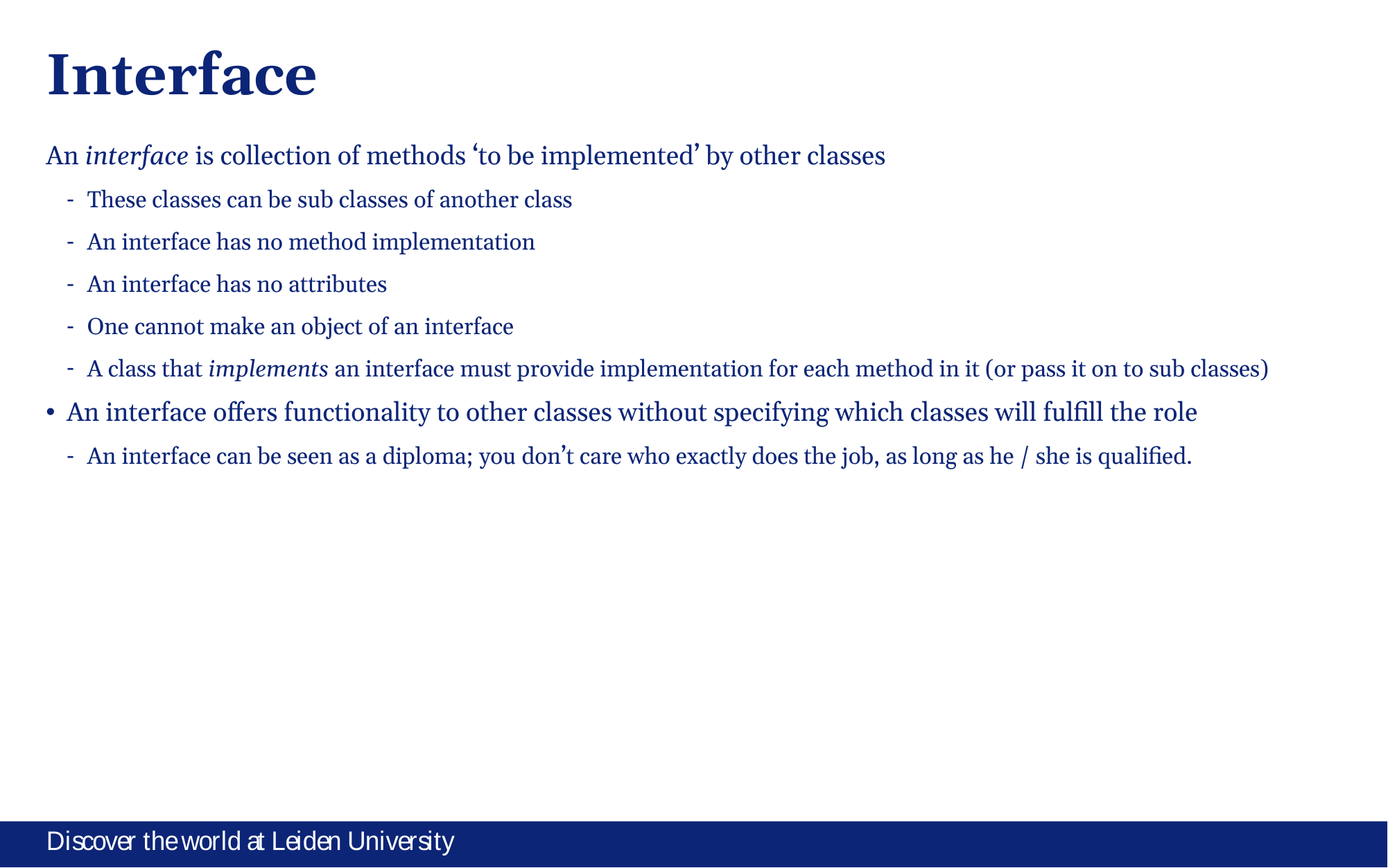

# Interface
An interface is collection of methods ‘to be implemented’ by other classes
These classes can be sub classes of another class
An interface has no method implementation
An interface has no attributes
One cannot make an object of an interface
A class that implements an interface must provide implementation for each method in it (or pass it on to sub classes)
An interface offers functionality to other classes without specifying which classes will fulfill the role
An interface can be seen as a diploma; you don’t care who exactly does the job, as long as he / she is qualified.